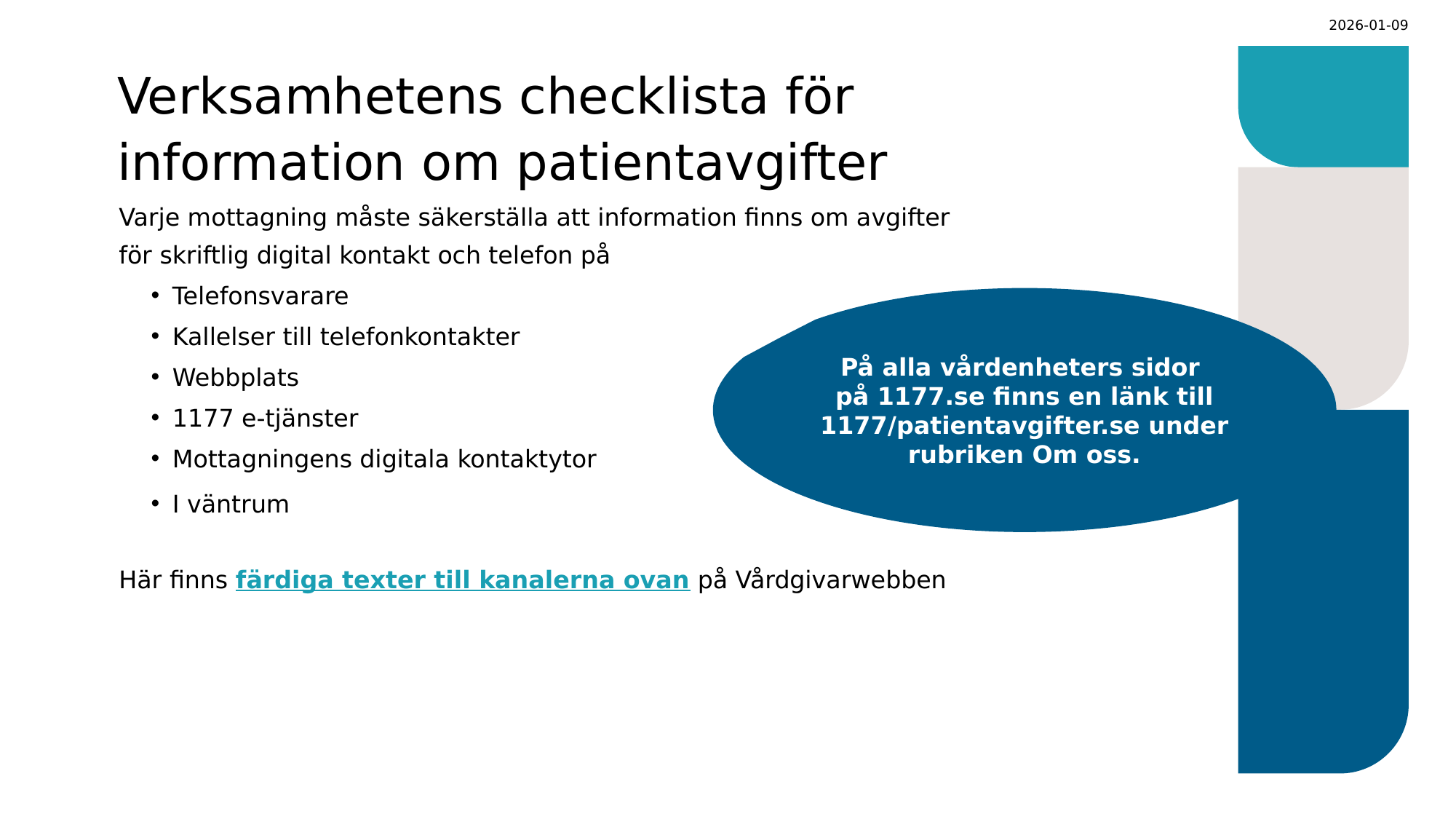

2026-01-09
# Verksamhetens checklista för information om patientavgifter
Varje mottagning måste säkerställa att information finns om avgifter
för skriftlig digital kontakt och telefon på
Telefonsvarare
Kallelser till telefonkontakter
Webbplats
1177 e-tjänster
Mottagningens digitala kontaktytor
I väntrum

Här finns färdiga texter till kanalerna ovan på Vårdgivarwebben

På alla vårdenheters sidor
på 1177.se finns en länk till 1177/patientavgifter.se under rubriken Om oss.